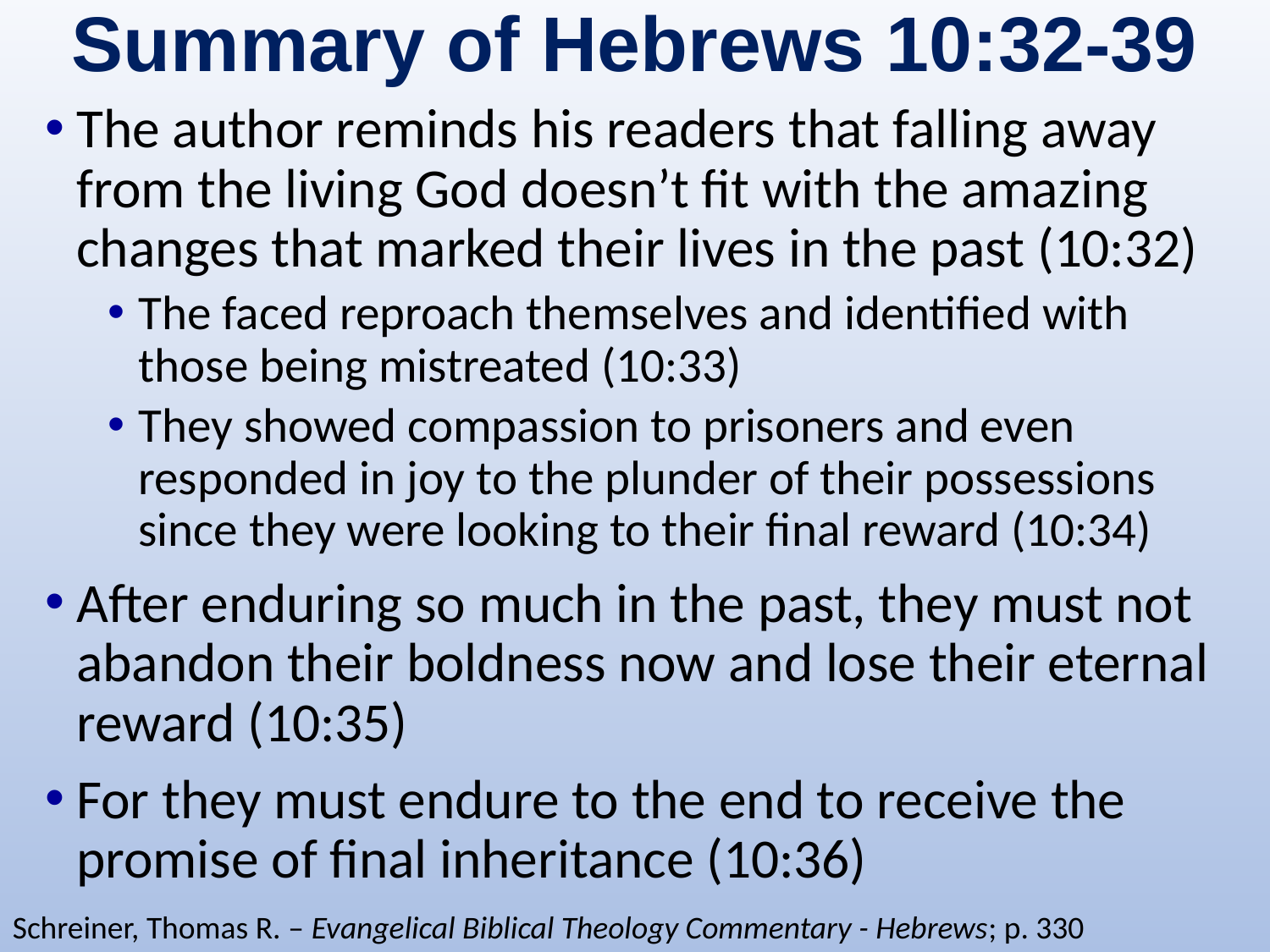

# Summary of Hebrews 10:32-39
The author reminds his readers that falling away from the living God doesn’t fit with the amazing changes that marked their lives in the past (10:32)
The faced reproach themselves and identified with those being mistreated (10:33)
They showed compassion to prisoners and even responded in joy to the plunder of their possessions since they were looking to their final reward (10:34)
After enduring so much in the past, they must not abandon their boldness now and lose their eternal reward (10:35)
For they must endure to the end to receive the promise of final inheritance (10:36)
Schreiner, Thomas R. – Evangelical Biblical Theology Commentary - Hebrews; p. 330